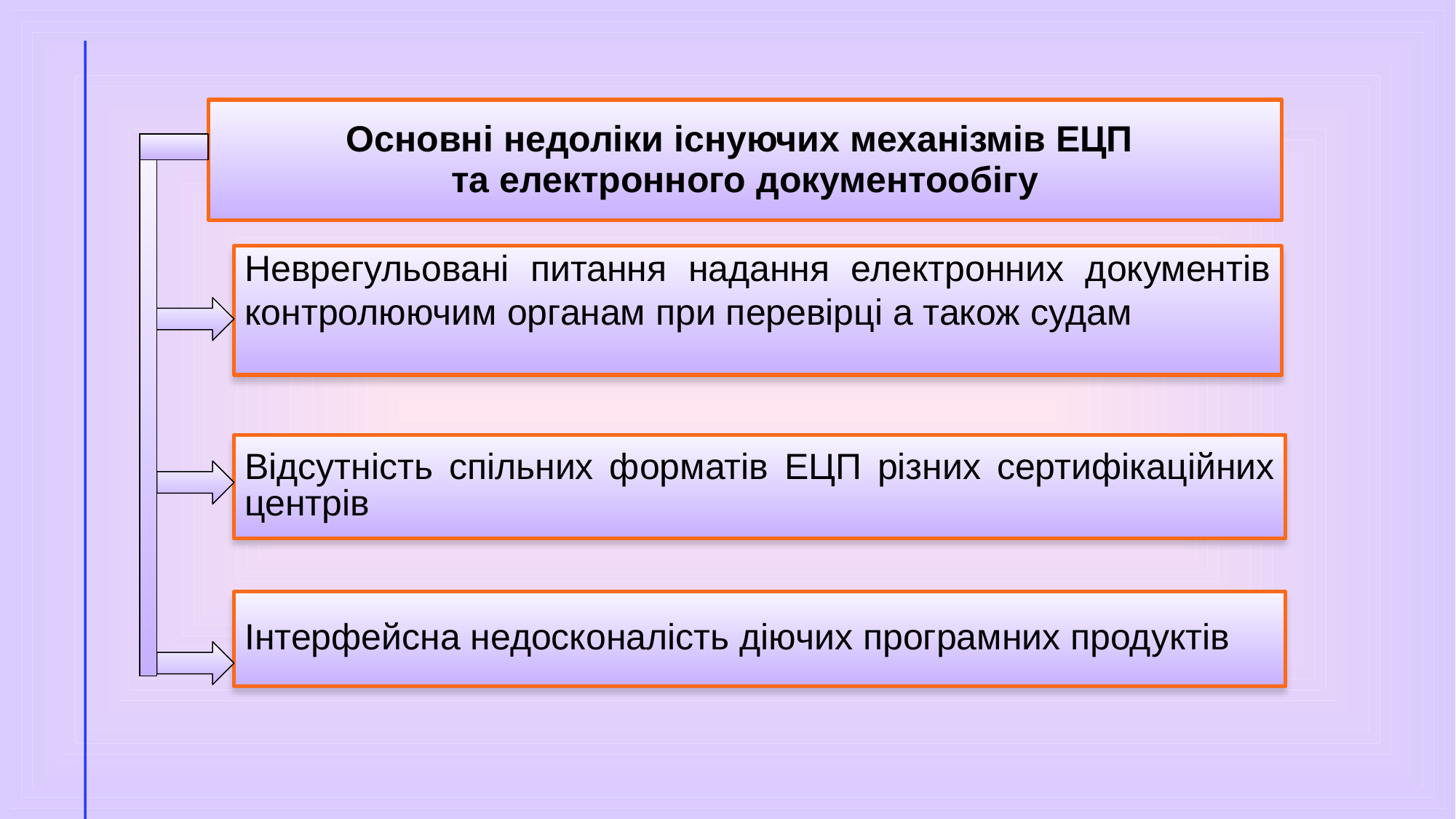

Основні недоліки існуючих механізмів ЕЦП
та електронного документообігу

Неврегульовані питання надання електронних документів контролюючим органам при перевірці а також судам

Відсутність спільних форматів ЕЦП різних сертифікаційних центрів

Інтерфейсна недосконалість діючих програмних продуктів